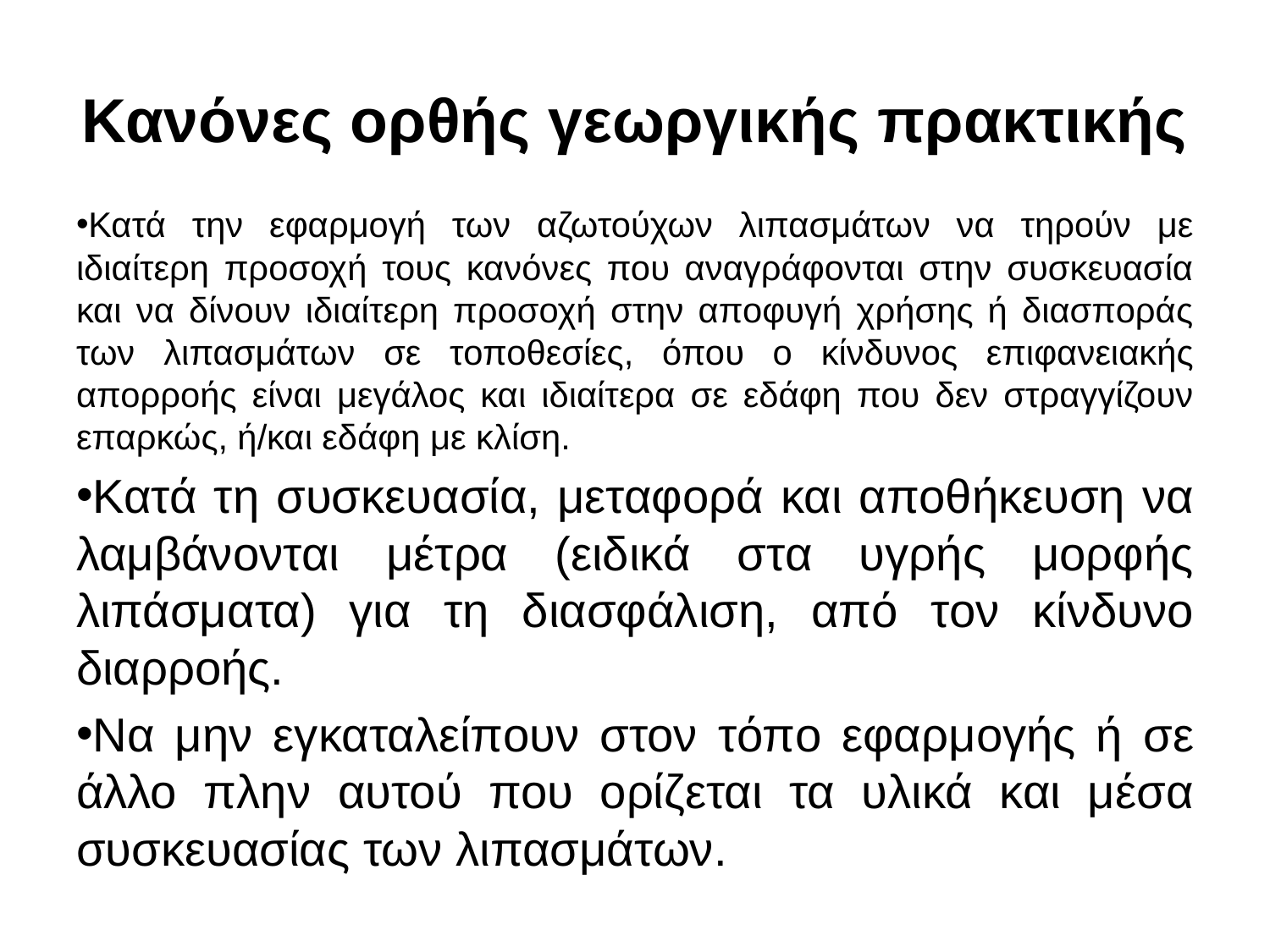

# Κανόνες ορθής γεωργικής πρακτικής
Κατά την εφαρμογή των αζωτούχων λιπασμάτων να τηρούν με ιδιαίτερη προσοχή τους κανόνες που αναγράφονται στην συσκευασία και να δίνουν ιδιαίτερη προσοχή στην αποφυγή χρήσης ή διασποράς των λιπασμάτων σε τοποθεσίες, όπου ο κίνδυνος επιφανειακής απορροής είναι μεγάλος και ιδιαίτερα σε εδάφη που δεν στραγγίζουν επαρκώς, ή/και εδάφη με κλίση.
Κατά τη συσκευασία, μεταφορά και αποθήκευση να λαμβάνονται μέτρα (ειδικά στα υγρής μορφής λιπάσματα) για τη διασφάλιση, από τον κίνδυνο διαρροής.
Να μην εγκαταλείπουν στον τόπο εφαρμογής ή σε άλλο πλην αυτού που ορίζεται τα υλικά και μέσα συσκευασίας των λιπασμάτων.